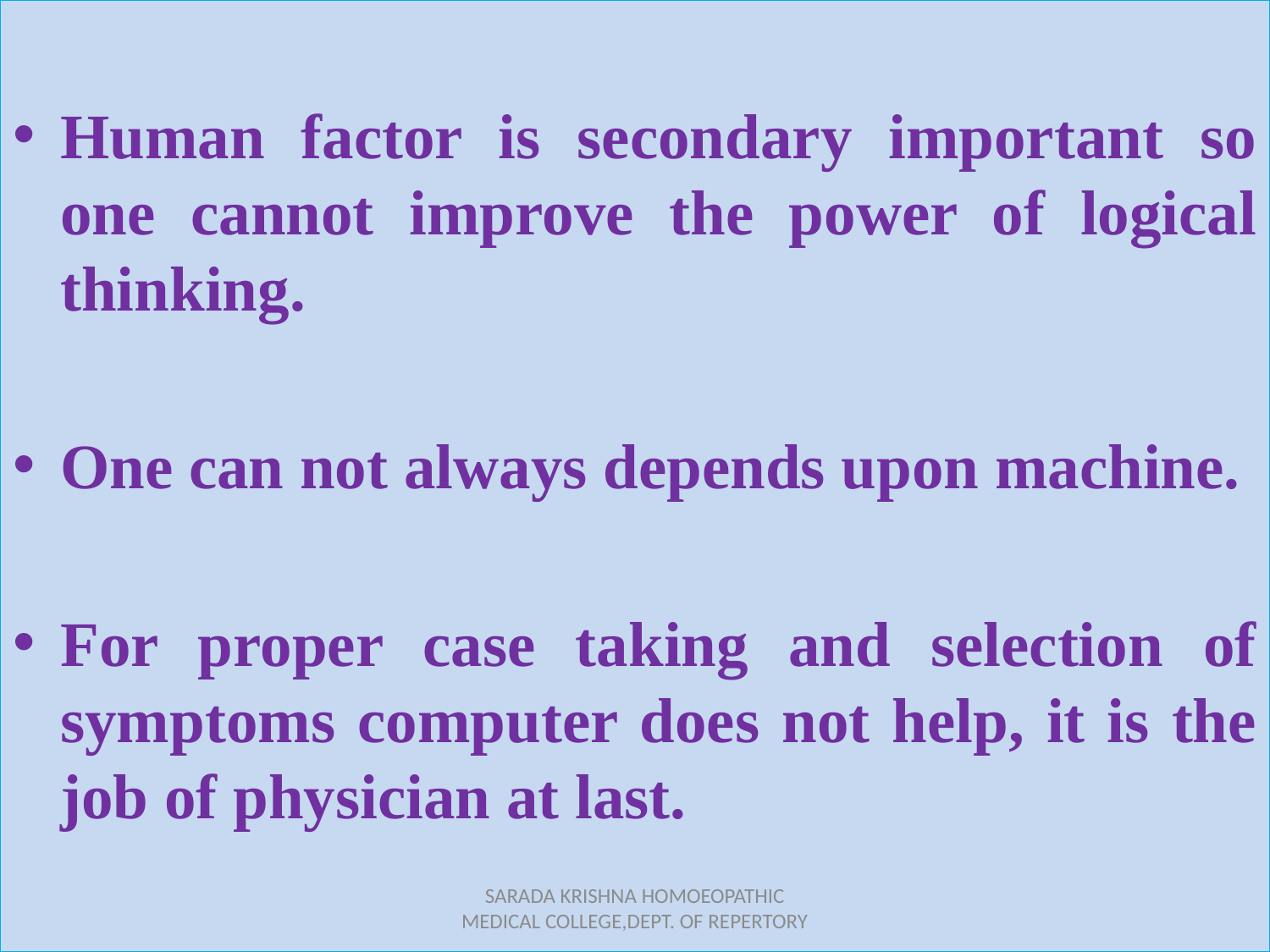

Human factor is secondary important so one cannot improve the power of logical thinking.

One can not always depends upon machine.

For proper case taking and selection of symptoms computer does not help, it is the job of physician at last.
SARADA KRISHNA HOMOEOPATHIC MEDICAL COLLEGE,DEPT. OF REPERTORY